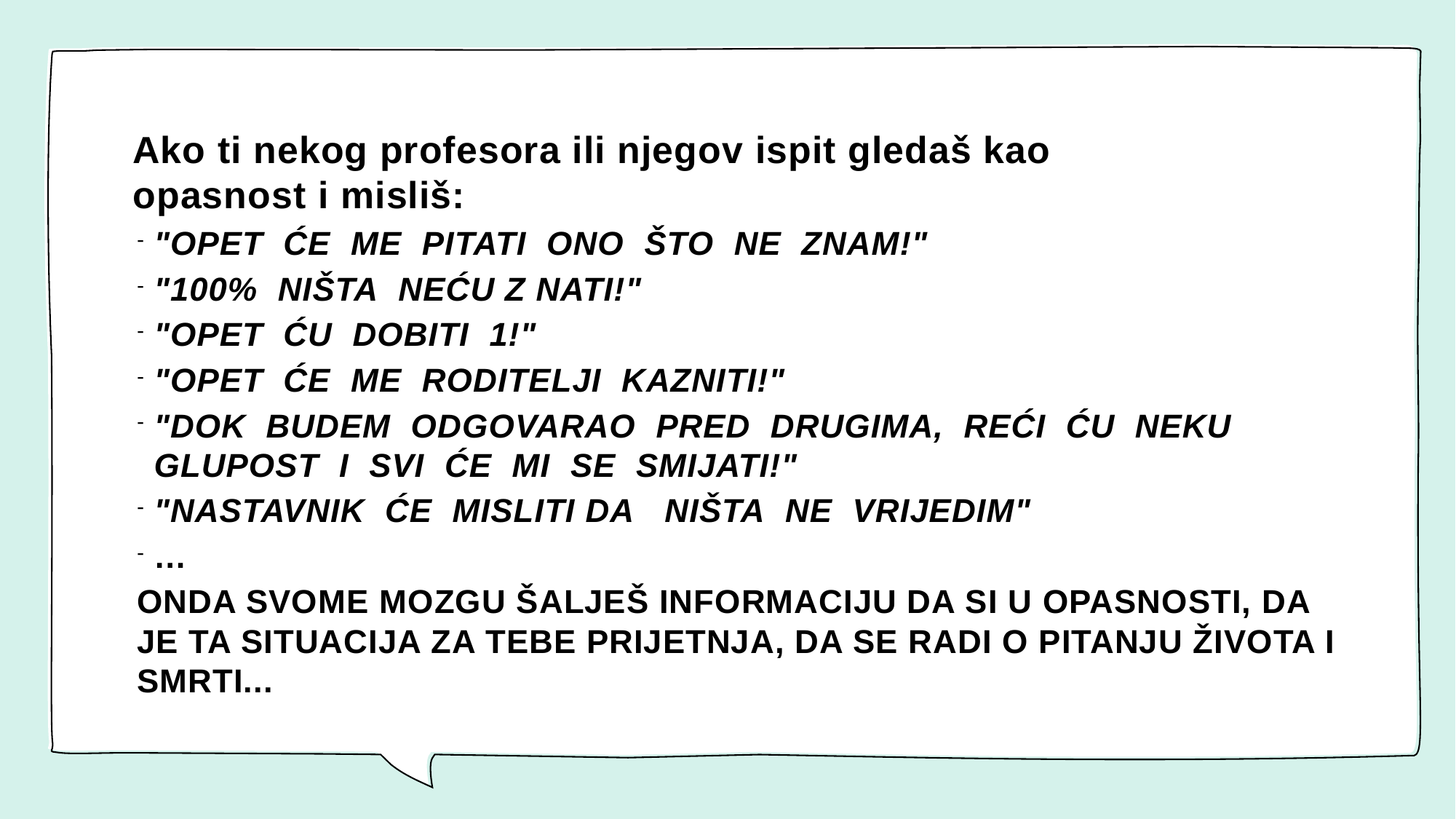

Ako ti nekog profesora ili njegov ispit gledaš kao opasnost i misliš:
"OPET  ĆE  ME  PITATI  ONO  ŠTO  NE  ZNAM!"
"100%  NIŠTA  NEĆU Z NATI!"
"OPET  ĆU  DOBITI  1!"
"OPET  ĆE  ME  RODITELJI  KAZNITI!"
"DOK  BUDEM  ODGOVARAO  PRED  DRUGIMA,  REĆI  ĆU  NEKU  GLUPOST  I  SVI  ĆE  MI  SE  SMIJATI!"
"NASTAVNIK  ĆE  MISLITI DA   NIŠTA  NE  VRIJEDIM"
…
ONDA SVOME MOZGU ŠALJEŠ INFORMACIJU DA SI U OPASNOSTI, DA JE TA SITUACIJA ZA TEBE PRIJETNJA, DA SE RADI O PITANJU ŽIVOTA I SMRTI...